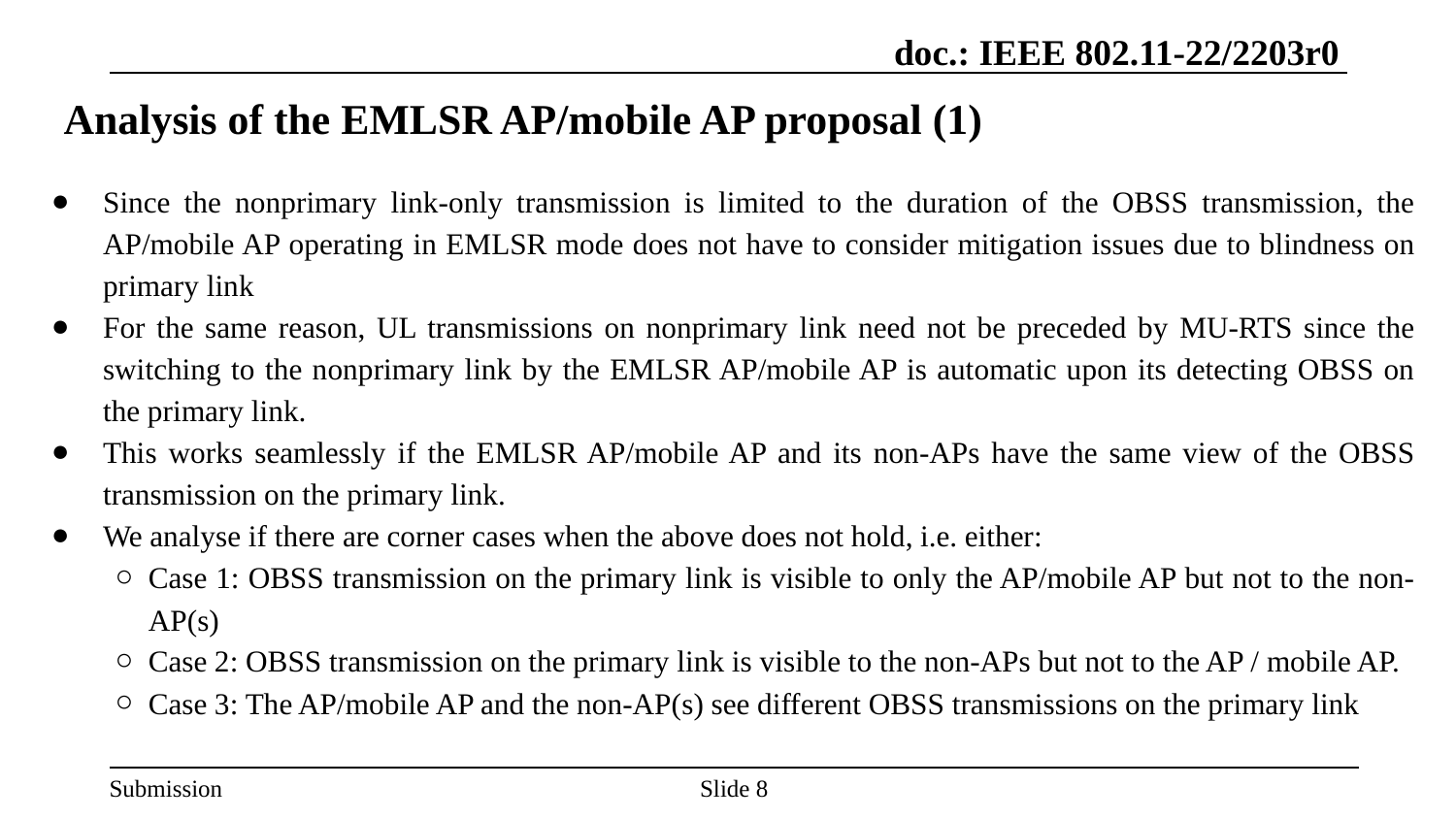

# Analysis of the EMLSR AP/mobile AP proposal (1)
Since the nonprimary link-only transmission is limited to the duration of the OBSS transmission, the AP/mobile AP operating in EMLSR mode does not have to consider mitigation issues due to blindness on primary link
For the same reason, UL transmissions on nonprimary link need not be preceded by MU-RTS since the switching to the nonprimary link by the EMLSR AP/mobile AP is automatic upon its detecting OBSS on the primary link.
This works seamlessly if the EMLSR AP/mobile AP and its non-APs have the same view of the OBSS transmission on the primary link.
We analyse if there are corner cases when the above does not hold, i.e. either:
Case 1: OBSS transmission on the primary link is visible to only the AP/mobile AP but not to the non-AP(s)
Case 2: OBSS transmission on the primary link is visible to the non-APs but not to the AP / mobile AP.
Case 3: The AP/mobile AP and the non-AP(s) see different OBSS transmissions on the primary link

Slide 8